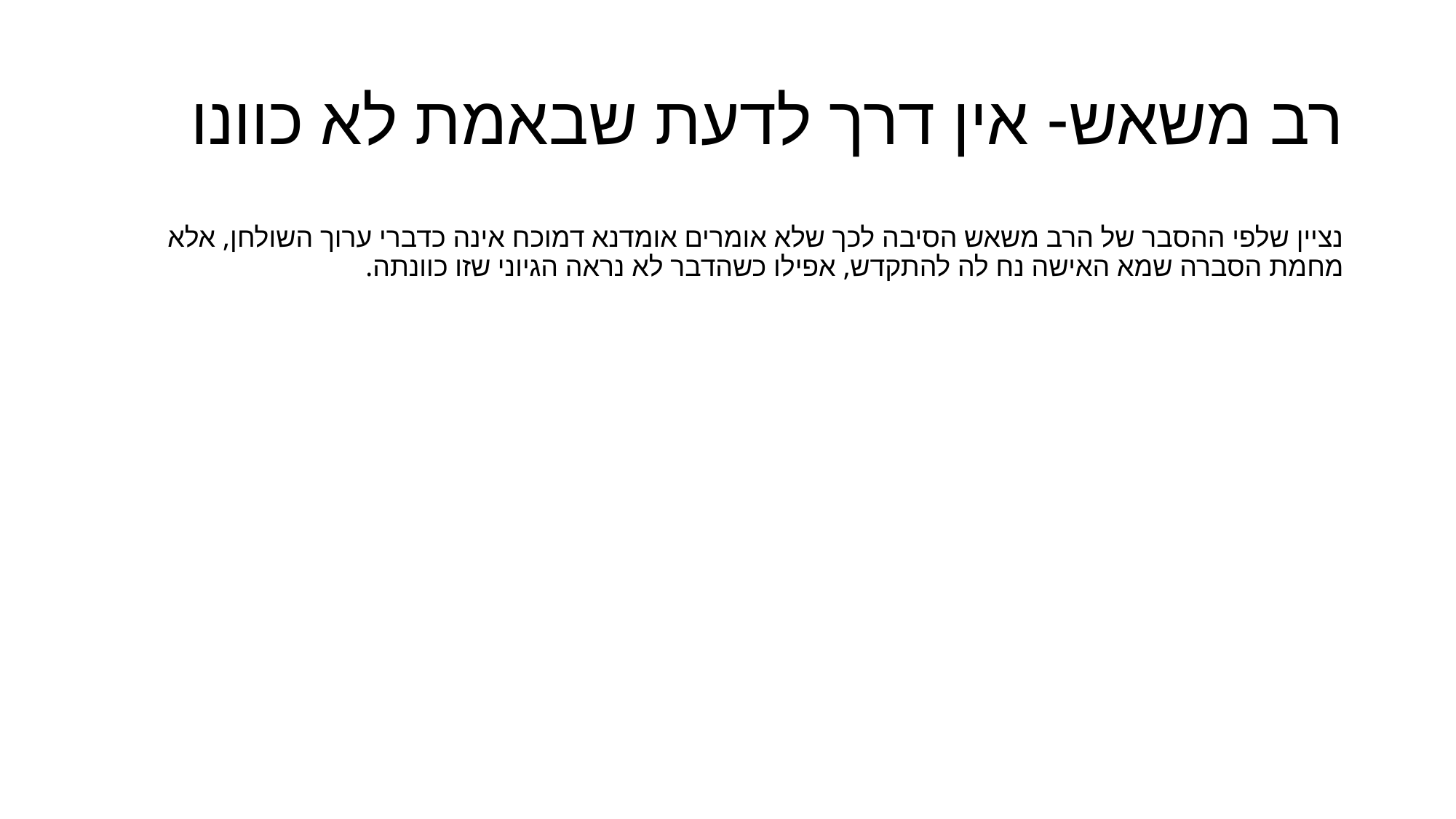

# רב משאש- אין דרך לדעת שבאמת לא כוונו
נציין שלפי ההסבר של הרב משאש הסיבה לכך שלא אומרים אומדנא דמוכח אינה כדברי ערוך השולחן, אלא מחמת הסברה שמא האישה נח לה להתקדש, אפילו כשהדבר לא נראה הגיוני שזו כוונתה.